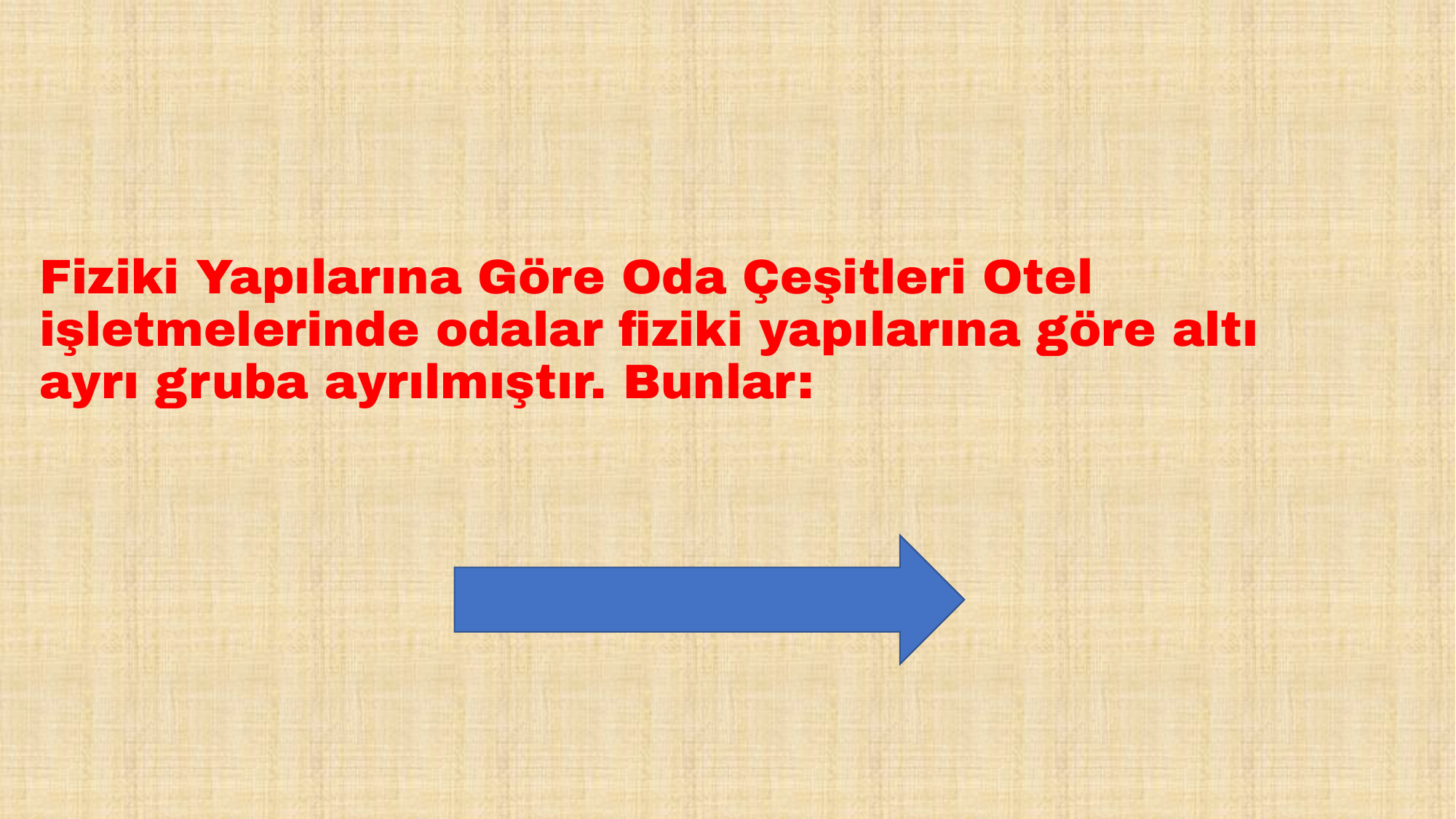

# Fiziki Yapılarına Göre Oda Çeşitleri Otel işletmelerinde odalar fiziki yapılarına göre altı ayrı gruba ayrılmıştır. Bunlar: